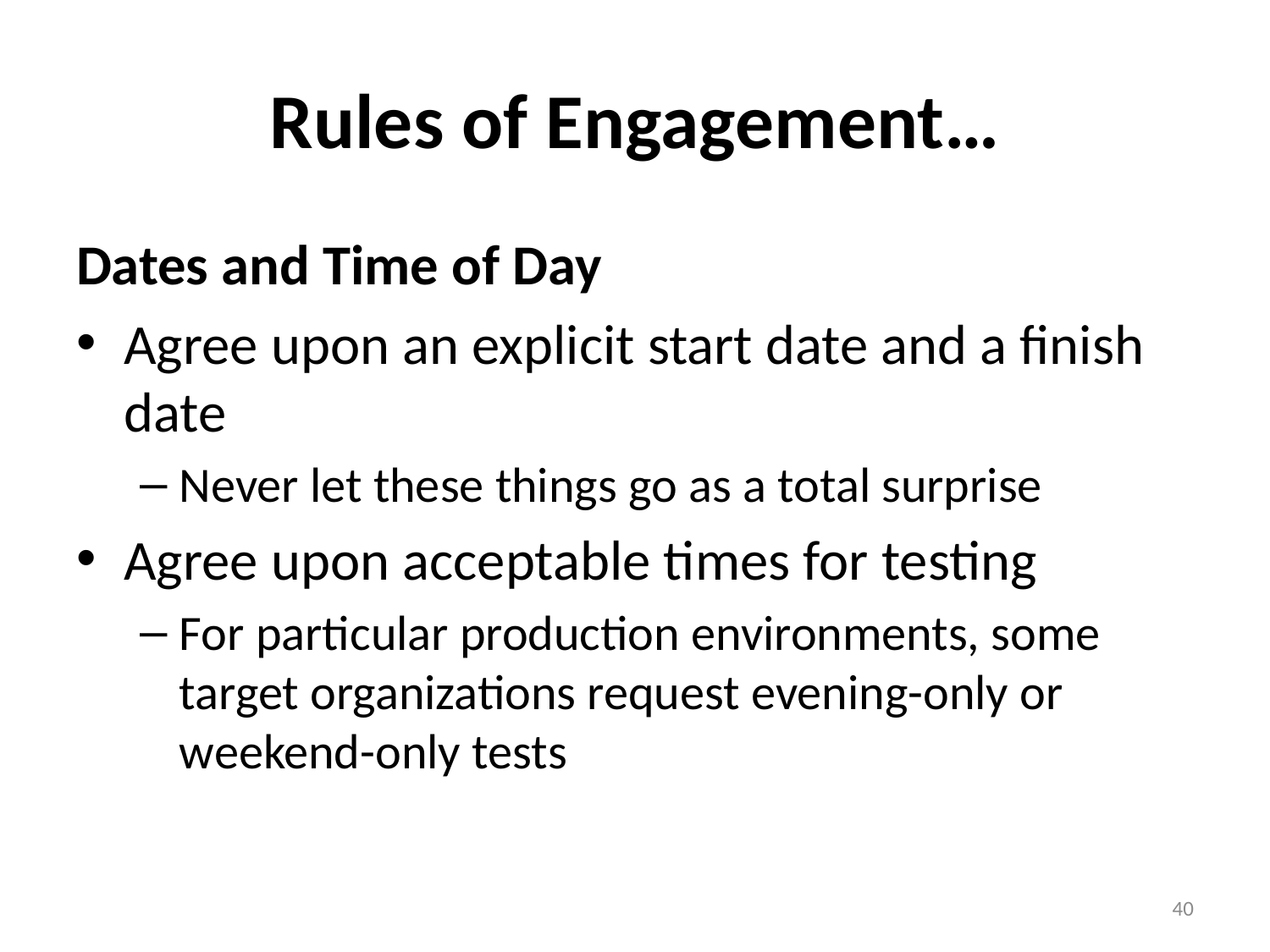

# Rules of Engagement…
Dates and Time of Day
Agree upon an explicit start date and a finish date
Never let these things go as a total surprise
Agree upon acceptable times for testing
For particular production environments, some target organizations request evening-only or weekend-only tests
40